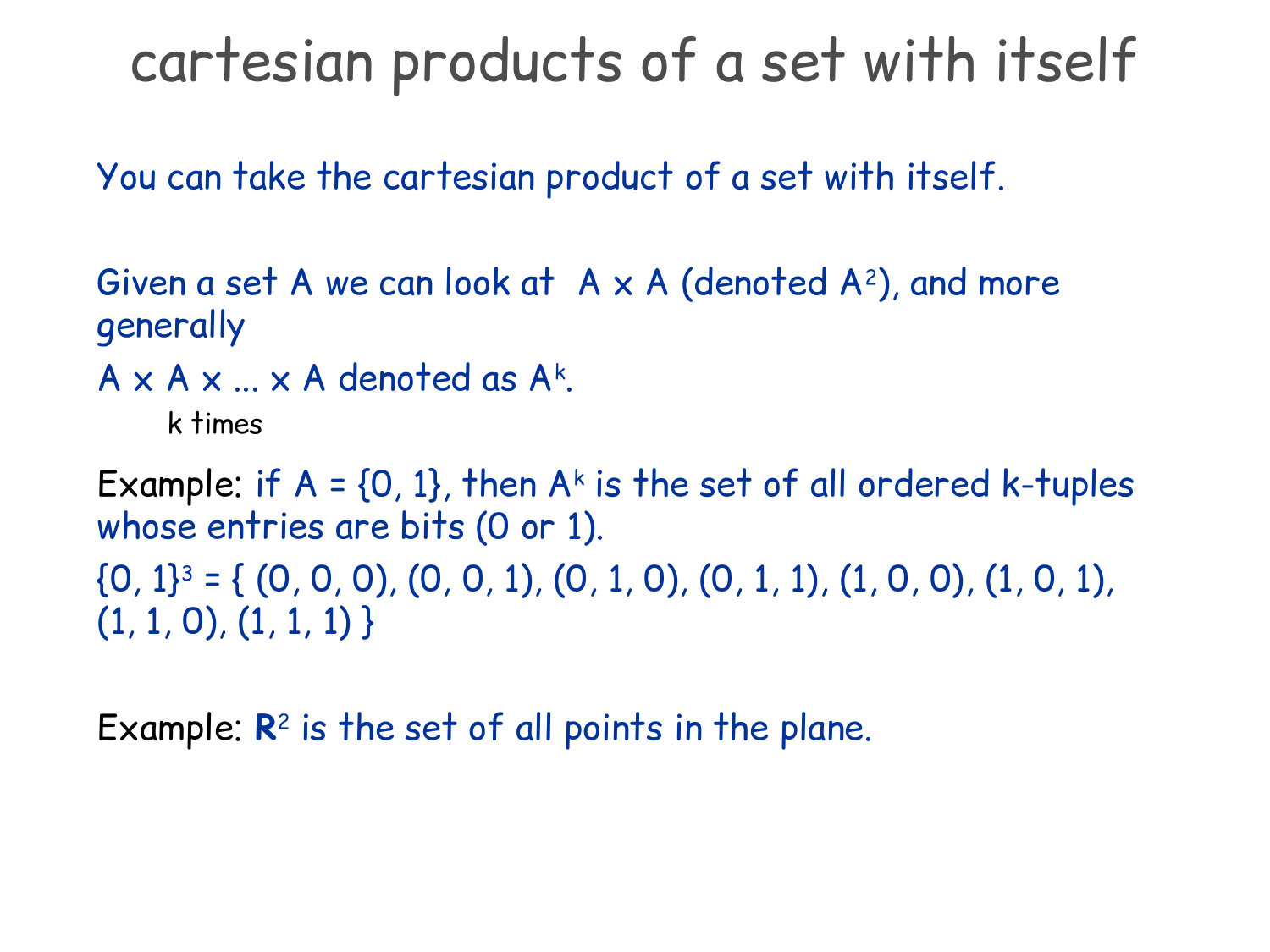

# cartesian products of a set with itself
You can take the cartesian product of a set with itself.

Given a set A we can look at  A x A (denoted A2), and more generally
A x A x ... x A denoted as Ak.

Example: if A = {0, 1}, then Ak is the set of all ordered k-tuples whose entries are bits (0 or 1).
{0, 1}3 = { (0, 0, 0), (0, 0, 1), (0, 1, 0), (0, 1, 1), (1, 0, 0), (1, 0, 1), (1, 1, 0), (1, 1, 1) }

Example: R2 is the set of all points in the plane.

k times